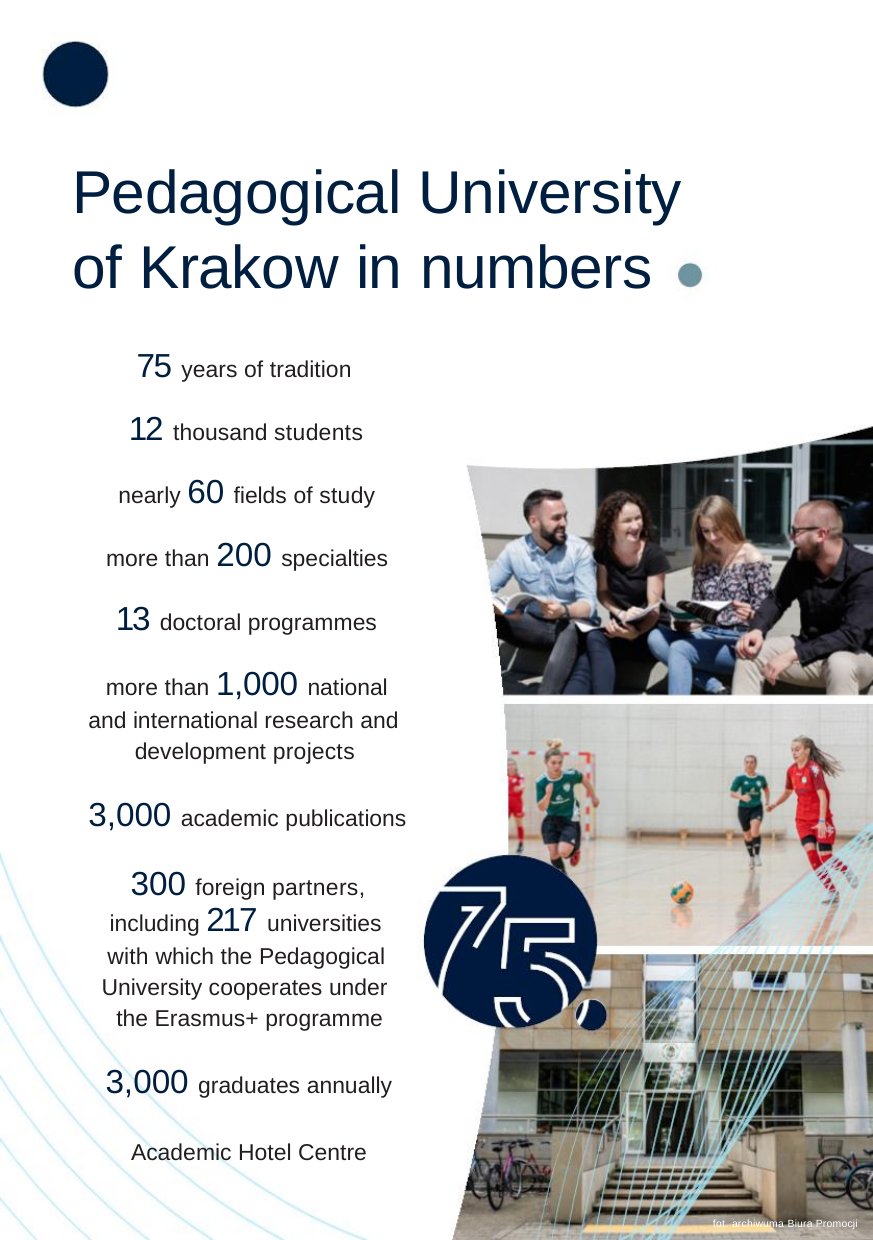

Pedagogical University
of Krakow in numbers
75 years of tradition
12 thousand students
nearly 60 ﬁelds of study
more than 200 specialties
13 doctoral programmes
more than 1,000 national
and international research and
development projects
3,000 academic publications
300 foreign partners,
including 217 universities
with which the Pedagogical
University cooperates under
the Erasmus+ programme
3,000 graduates annually
Academic Hotel Centre
fot. archiwuma Biura Promocji